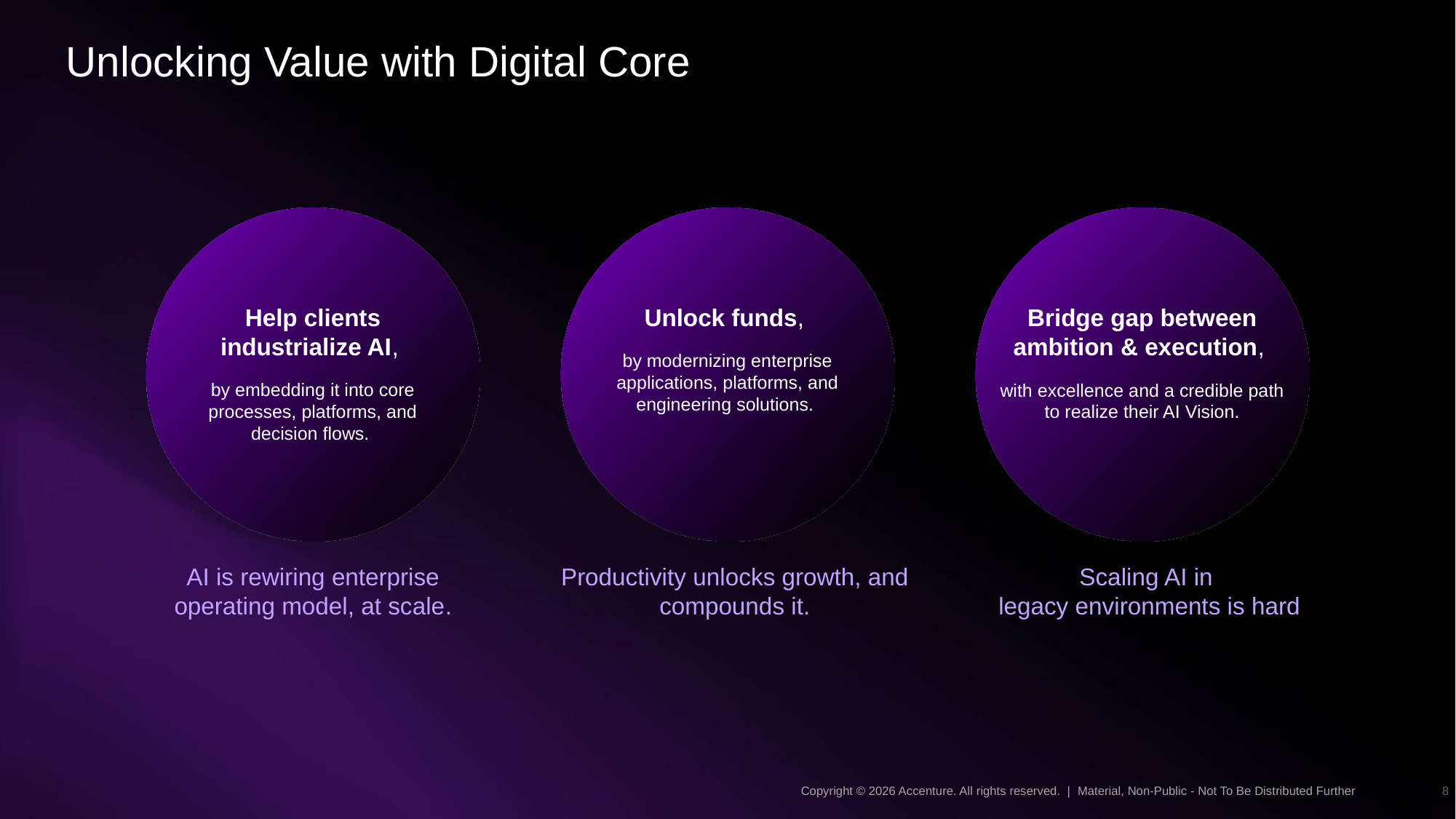

# Unlocking Value with Digital Core

Help clients industrialize AI,
by embedding it into core processes, platforms, and decision flows.
Unlock funds,
by modernizing enterprise applications, platforms, and engineering solutions.
Bridge gap between ambition & execution,
with excellence and a credible path to realize their AI Vision.
AI is rewiring enterprise operating model, at scale.
Productivity unlocks growth, and compounds it.
Scaling AI in
legacy environments is hard